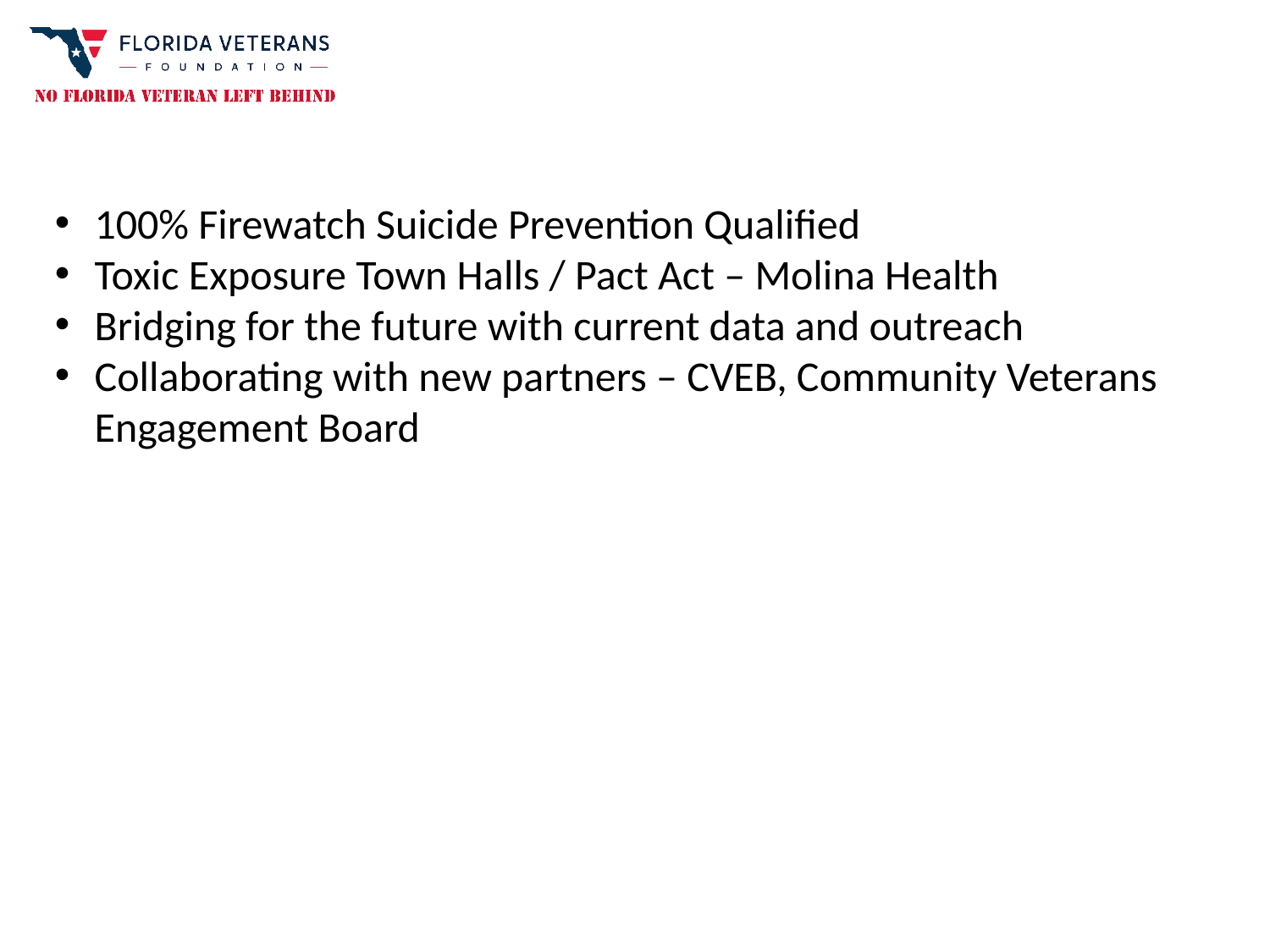

100% Firewatch Suicide Prevention Qualified
Toxic Exposure Town Halls / Pact Act – Molina Health
Bridging for the future with current data and outreach
Collaborating with new partners – CVEB, Community Veterans Engagement Board